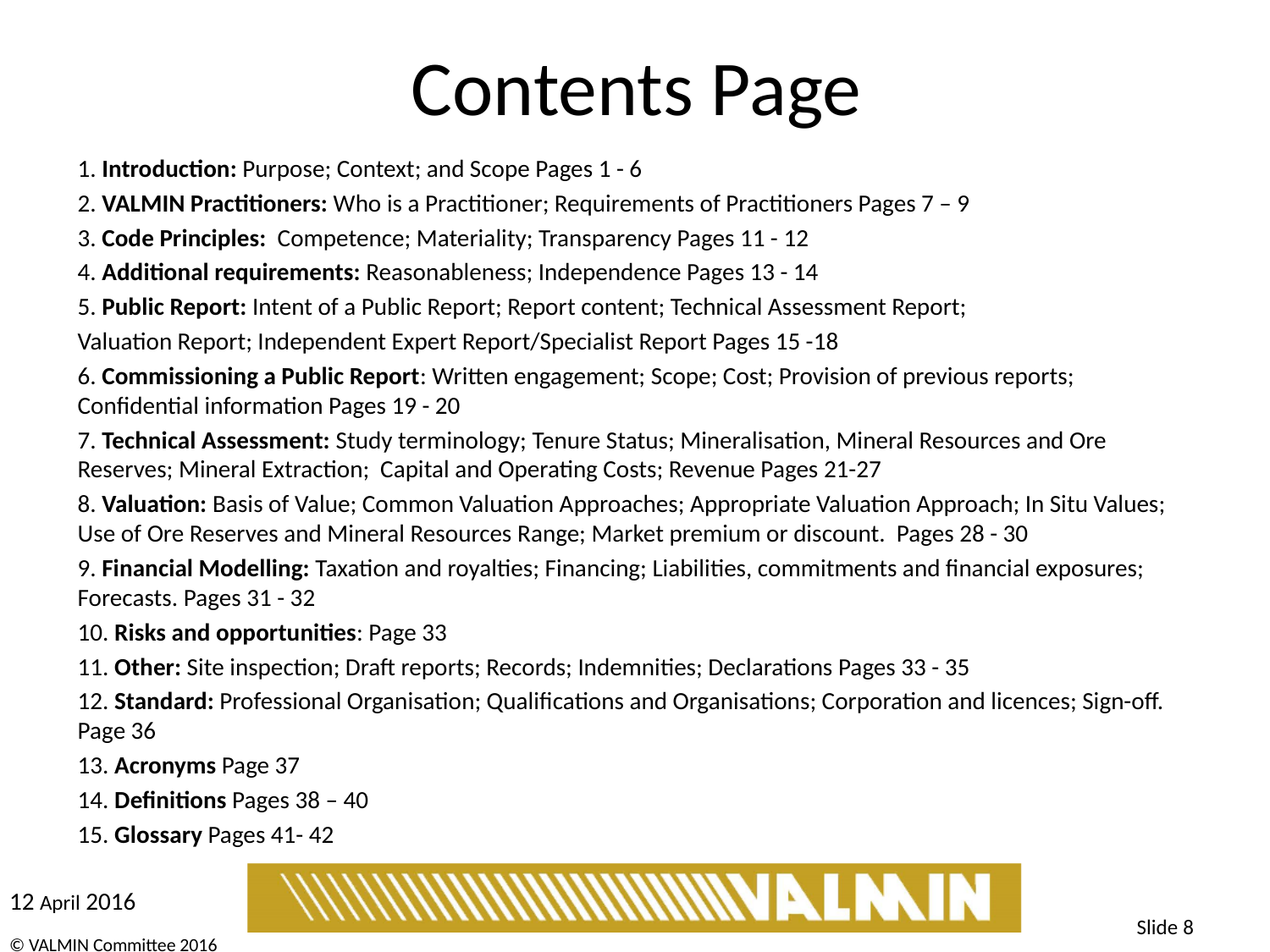

# Contents Page
1. Introduction: Purpose; Context; and Scope Pages 1 - 6
2. VALMIN Practitioners: Who is a Practitioner; Requirements of Practitioners Pages 7 – 9
3. Code Principles:  Competence; Materiality; Transparency Pages 11 - 12
4. Additional requirements: Reasonableness; Independence Pages 13 - 14
5. Public Report: Intent of a Public Report; Report content; Technical Assessment Report;
Valuation Report; Independent Expert Report/Specialist Report Pages 15 -18
6. Commissioning a Public Report: Written engagement; Scope; Cost; Provision of previous reports; Confidential information Pages 19 - 20
7. Technical Assessment: Study terminology; Tenure Status; Mineralisation, Mineral Resources and Ore Reserves; Mineral Extraction;  Capital and Operating Costs; Revenue Pages 21-27
8. Valuation: Basis of Value; Common Valuation Approaches; Appropriate Valuation Approach; In Situ Values; Use of Ore Reserves and Mineral Resources Range; Market premium or discount.  Pages 28 - 30
9. Financial Modelling: Taxation and royalties; Financing; Liabilities, commitments and financial exposures; Forecasts. Pages 31 - 32
10. Risks and opportunities: Page 33
11. Other: Site inspection; Draft reports; Records; Indemnities; Declarations Pages 33 - 35
12. Standard: Professional Organisation; Qualifications and Organisations; Corporation and licences; Sign-off. Page 36
13. Acronyms Page 37
14. Definitions Pages 38 – 40
15. Glossary Pages 41- 42
Slide 8
© VALMIN Committee 2016